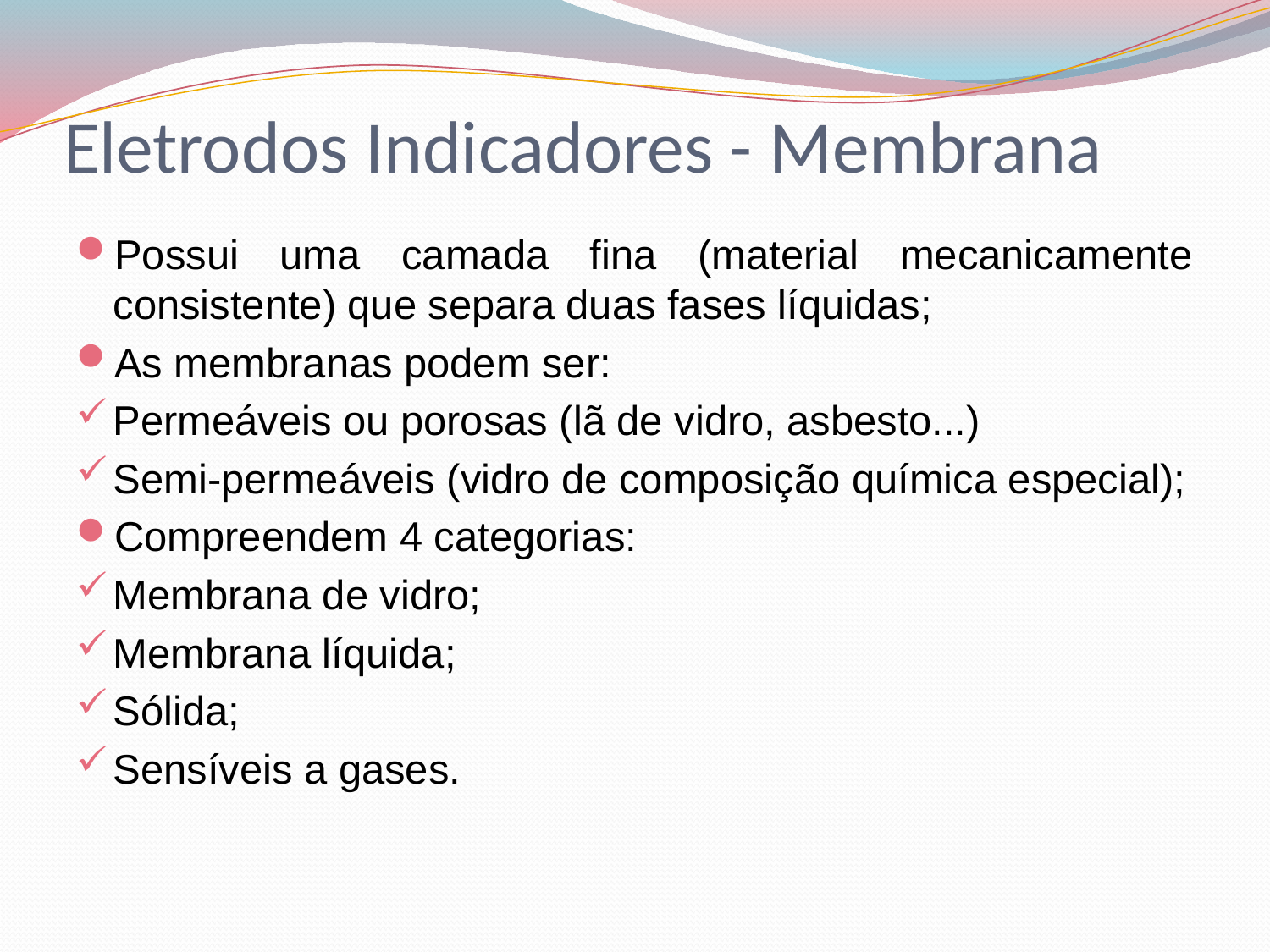

# Eletrodos Indicadores - Membrana
Possui uma camada fina (material mecanicamente consistente) que separa duas fases líquidas;
As membranas podem ser:
Permeáveis ou porosas (lã de vidro, asbesto...)
Semi-permeáveis (vidro de composição química especial);
Compreendem 4 categorias:
Membrana de vidro;
Membrana líquida;
Sólida;
Sensíveis a gases.